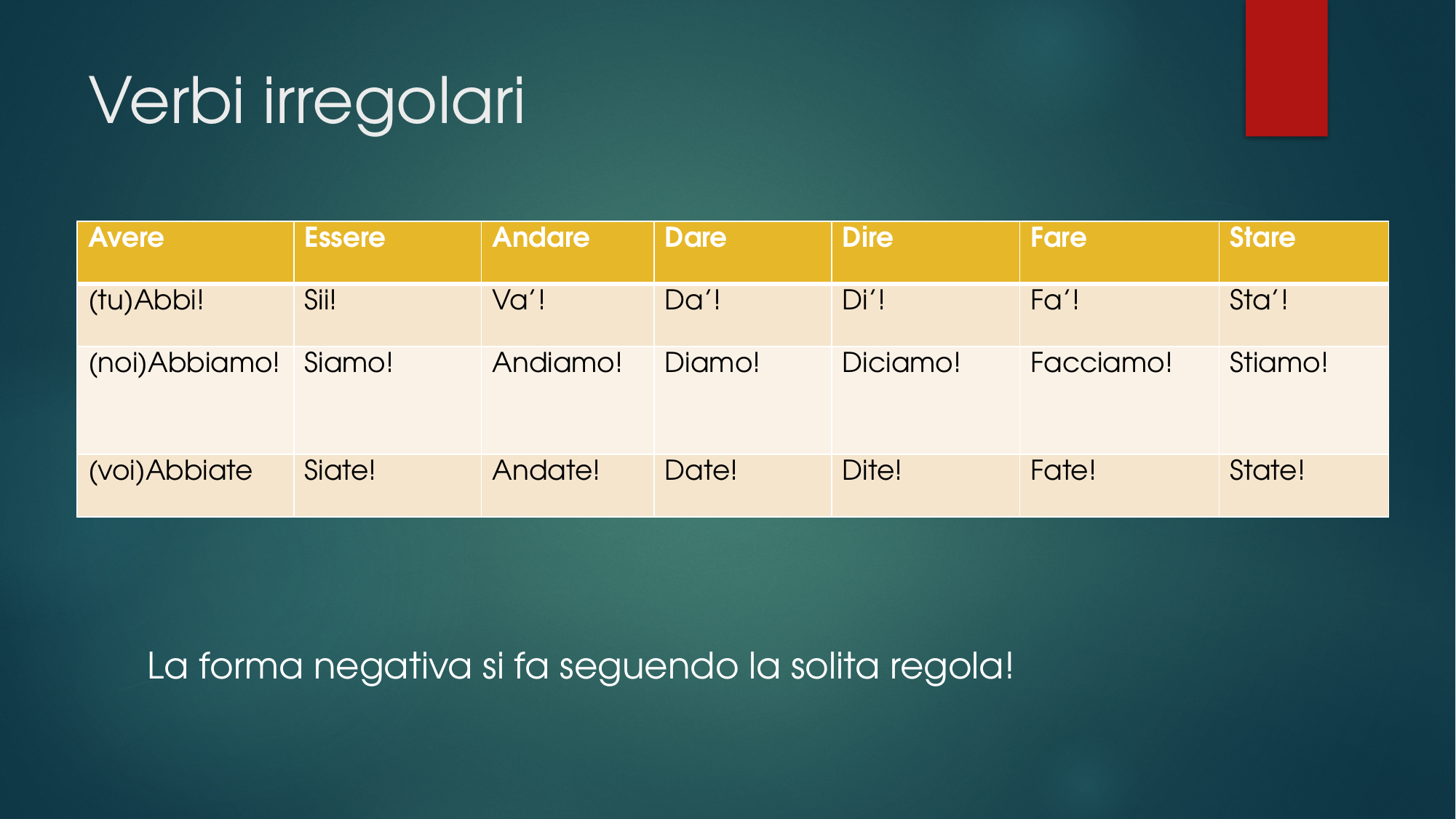

# Verbi irregolari
| Avere | Essere | Andare | Dare | Dire | Fare | Stare |
| --- | --- | --- | --- | --- | --- | --- |
| (tu)Abbi! | Sii! | Va’! | Da’! | Di’! | Fa’! | Sta’! |
| (noi)Abbiamo! | Siamo! | Andiamo! | Diamo! | Diciamo! | Facciamo! | Stiamo! |
| (voi)Abbiate | Siate! | Andate! | Date! | Dite! | Fate! | State! |
La forma negativa si fa seguendo la solita regola!